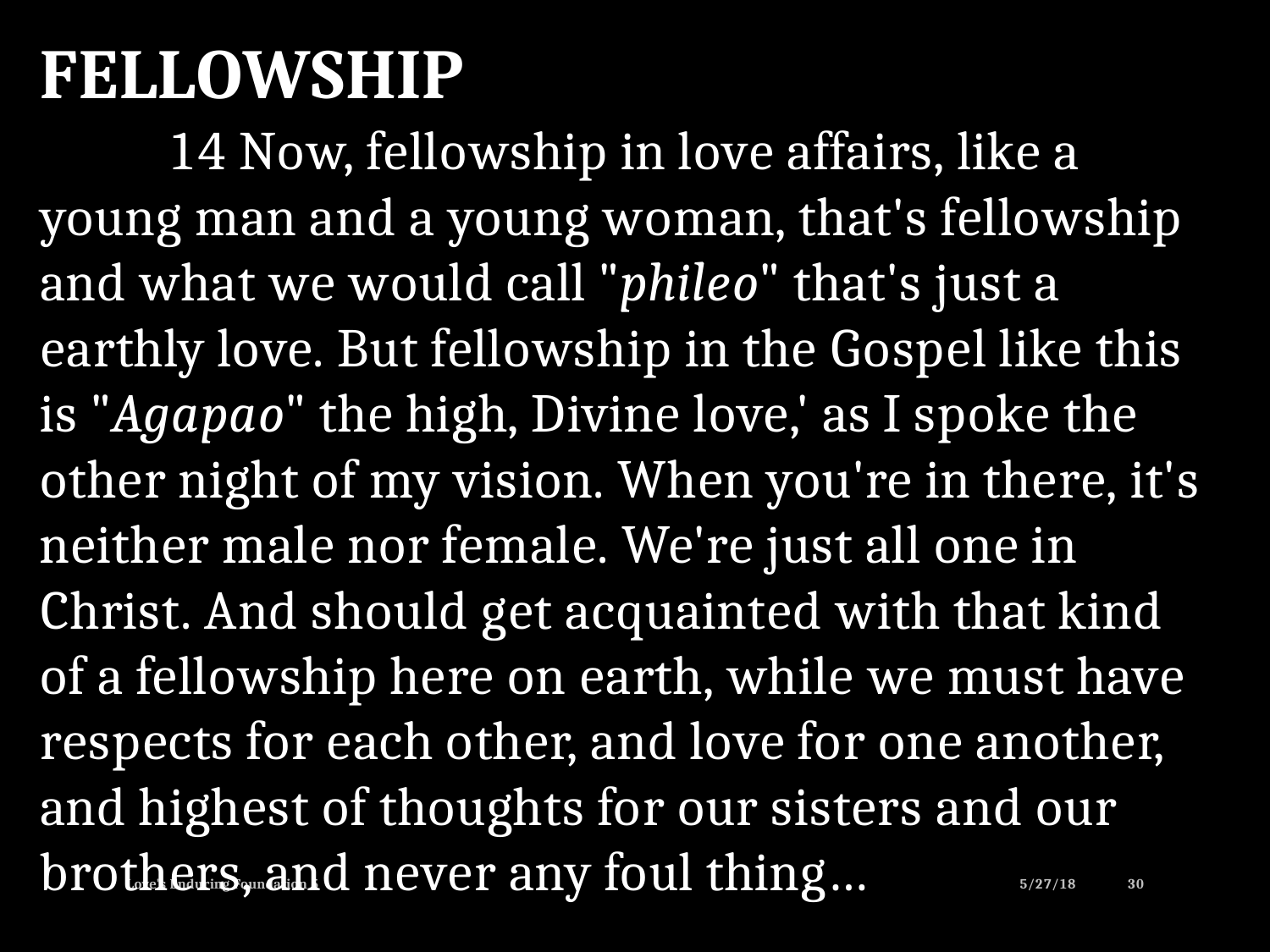

FELLOWSHIP
	14 Now, fellowship in love affairs, like a young man and a young woman, that's fellowship and what we would call "phileo" that's just a earthly love. But fellowship in the Gospel like this is "Agapao" the high, Divine love,' as I spoke the other night of my vision. When you're in there, it's neither male nor female. We're just all one in Christ. And should get acquainted with that kind of a fellowship here on earth, while we must have respects for each other, and love for one another, and highest of thoughts for our sisters and our brothers, and never any foul thing…
Love's Enduring Foundation 5
5/27/18
30